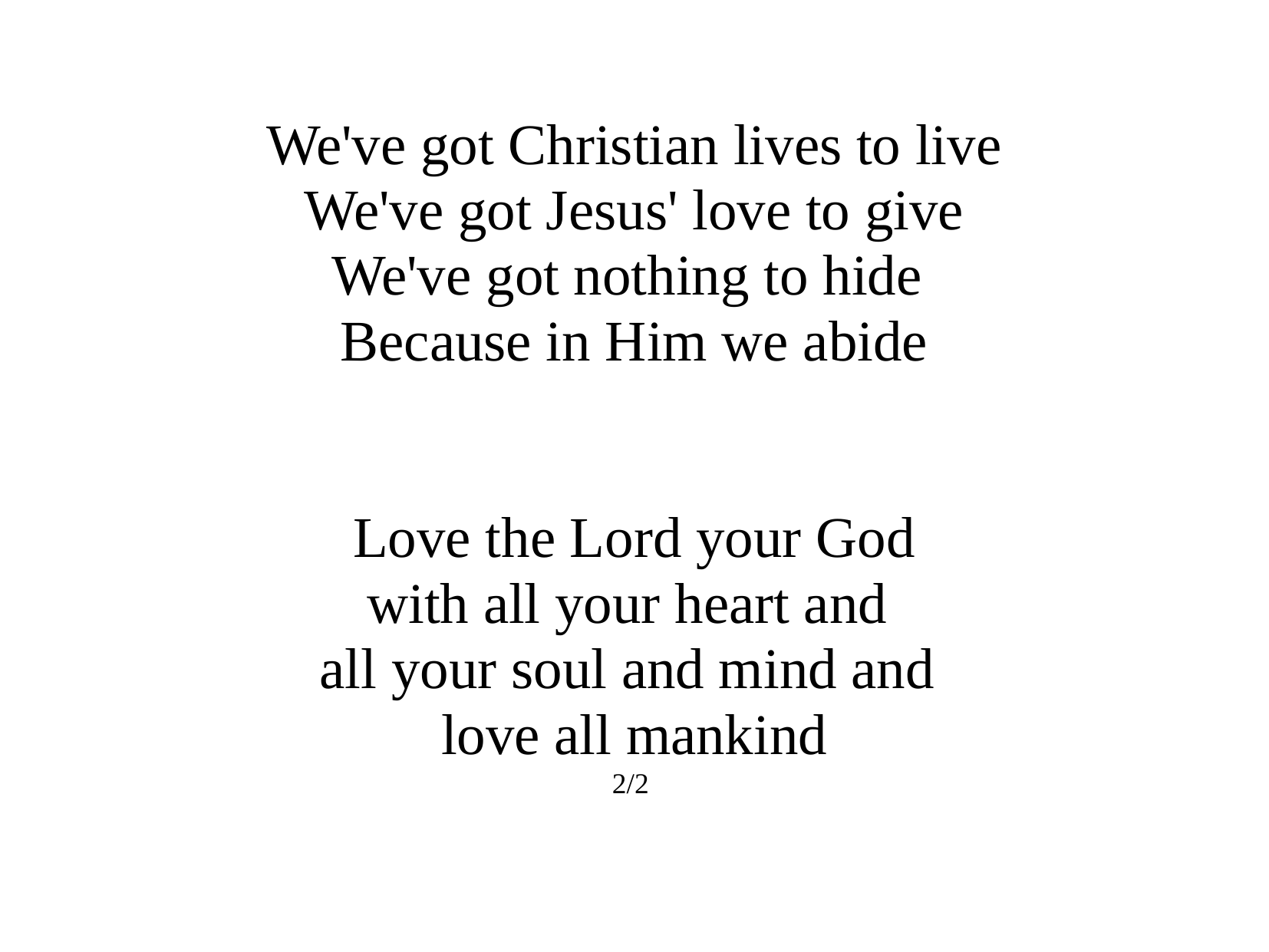

We've got Christian lives to live
We've got Jesus' love to give
We've got nothing to hide
Because in Him we abide

Love the Lord your God
with all your heart and
all your soul and mind and
love all mankind
2/2